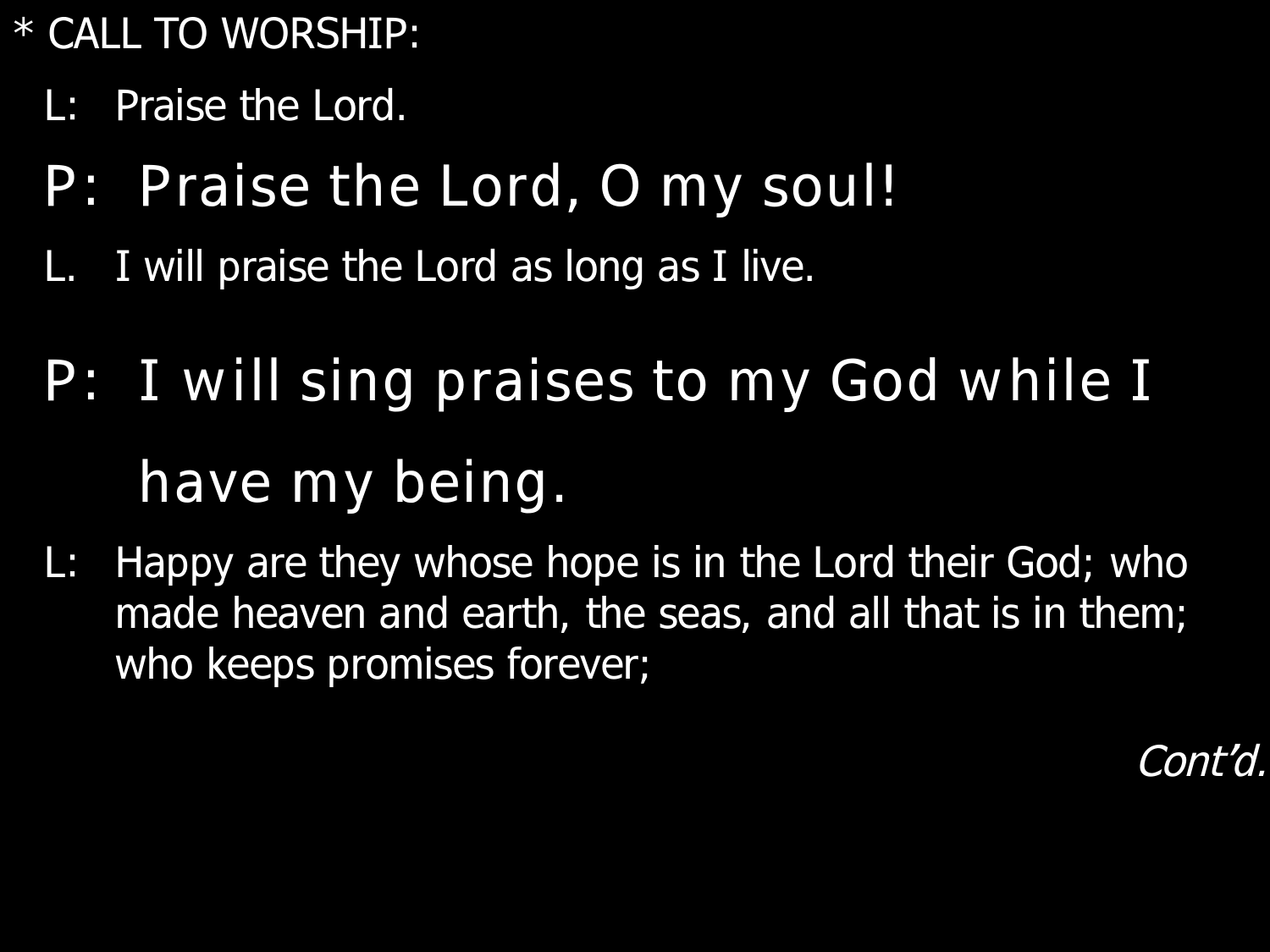

* CALL TO WORSHIP:

L:	Praise the Lord.
P: 	Praise the Lord, O my soul!
L. 	I will praise the Lord as long as I live.
P:	I will sing praises to my God while I have my being.
L:	Happy are they whose hope is in the Lord their God; who made heaven and earth, the seas, and all that is in them; who keeps promises forever;
Cont’d.